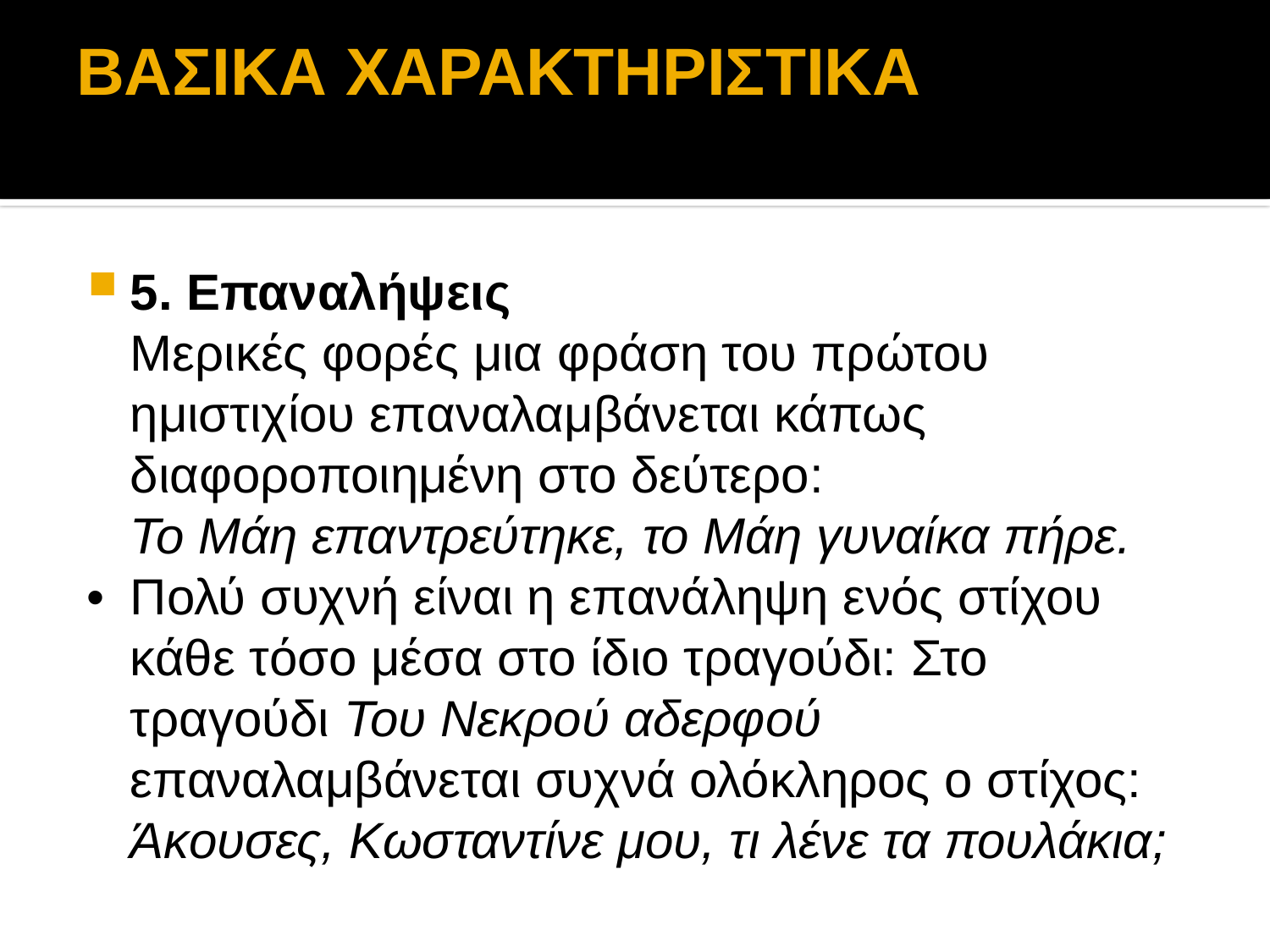

# ΒΑΣΙΚΑ ΧΑΡΑΚΤΗΡΙΣΤΙΚΑ
5. Επαναλήψεις
	Μερικές φορές μια φράση του πρώτου ημιστιχίου επαναλαμβάνεται κάπως διαφοροποιημένη στο δεύτερο:
   Το Μάη επαντρεύτηκε, το Μάη γυναίκα πήρε.
•	Πολύ συχνή είναι η επανάληψη ενός στίχου κάθε τόσο μέσα στο ίδιο τραγούδι: Στο τραγούδι Του Νεκρού αδερφού επαναλαμβάνεται συχνά ολόκληρος ο στίχος: Άκουσες, Κωσταντίνε μου, τι λένε τα πουλάκια;